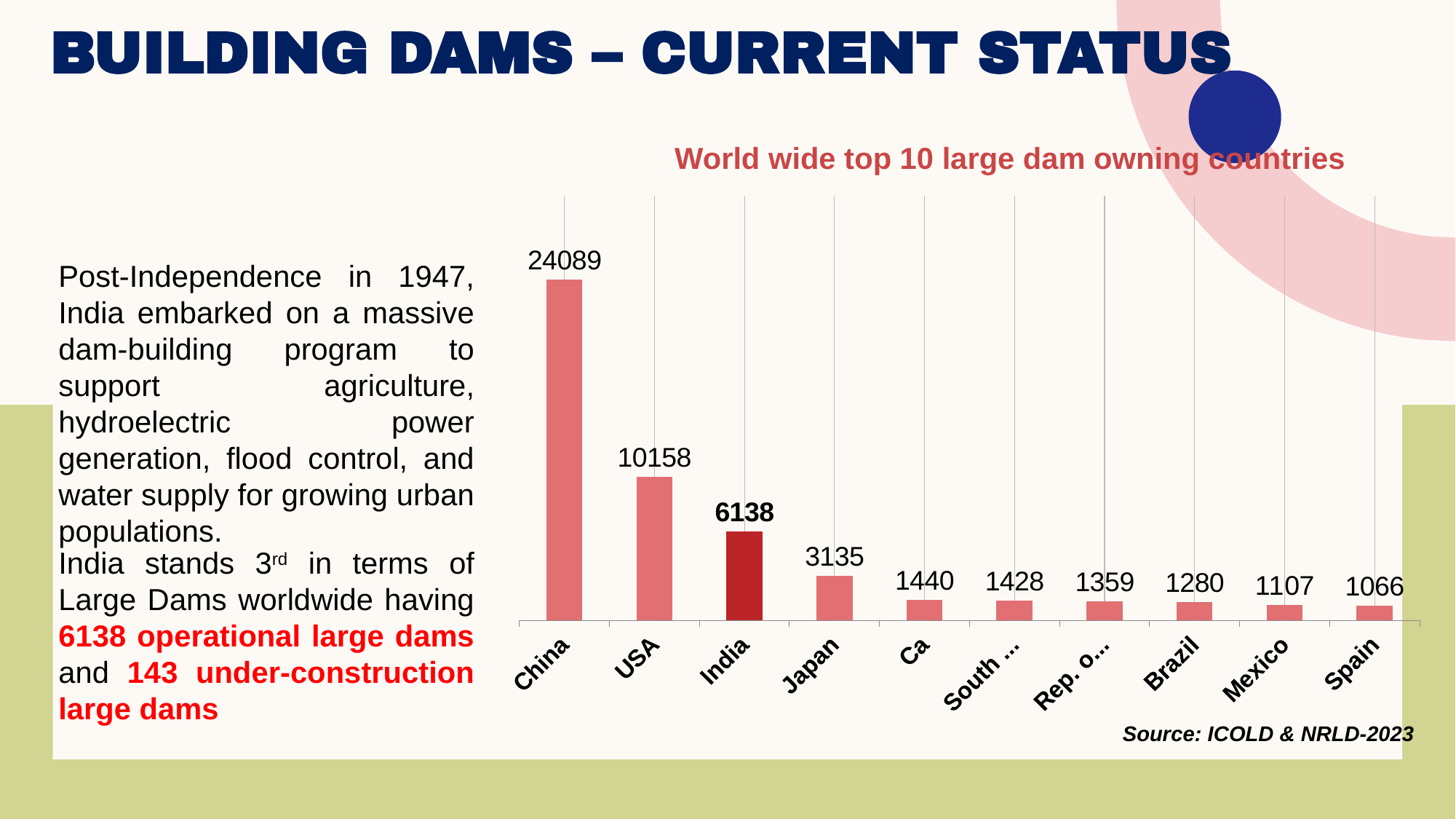

# Building Dams – Current Status
World wide top 10 large dam owning countries

### Chart

| Category |  |
|---|---|
| China | 24089.0 |
| USA | 10158.0 |
| India | 6281.0 |
| Japan | 3135.0 |
| Canada | 1440.0 |
| South Africa | 1428.0 |
| Rep. of Korea | 1359.0 |
| Brazil | 1280.0 |
| Mexico | 1107.0 |
| Spain | 1066.0 |
Source: ICOLD & NRLD-2023
Post-Independence in 1947, India embarked on a massive dam-building program to support agriculture, hydroelectric power generation, flood control, and water supply for growing urban populations.
India stands 3rd in terms of Large Dams worldwide having 6138 operational large dams and 143 under-construction large dams